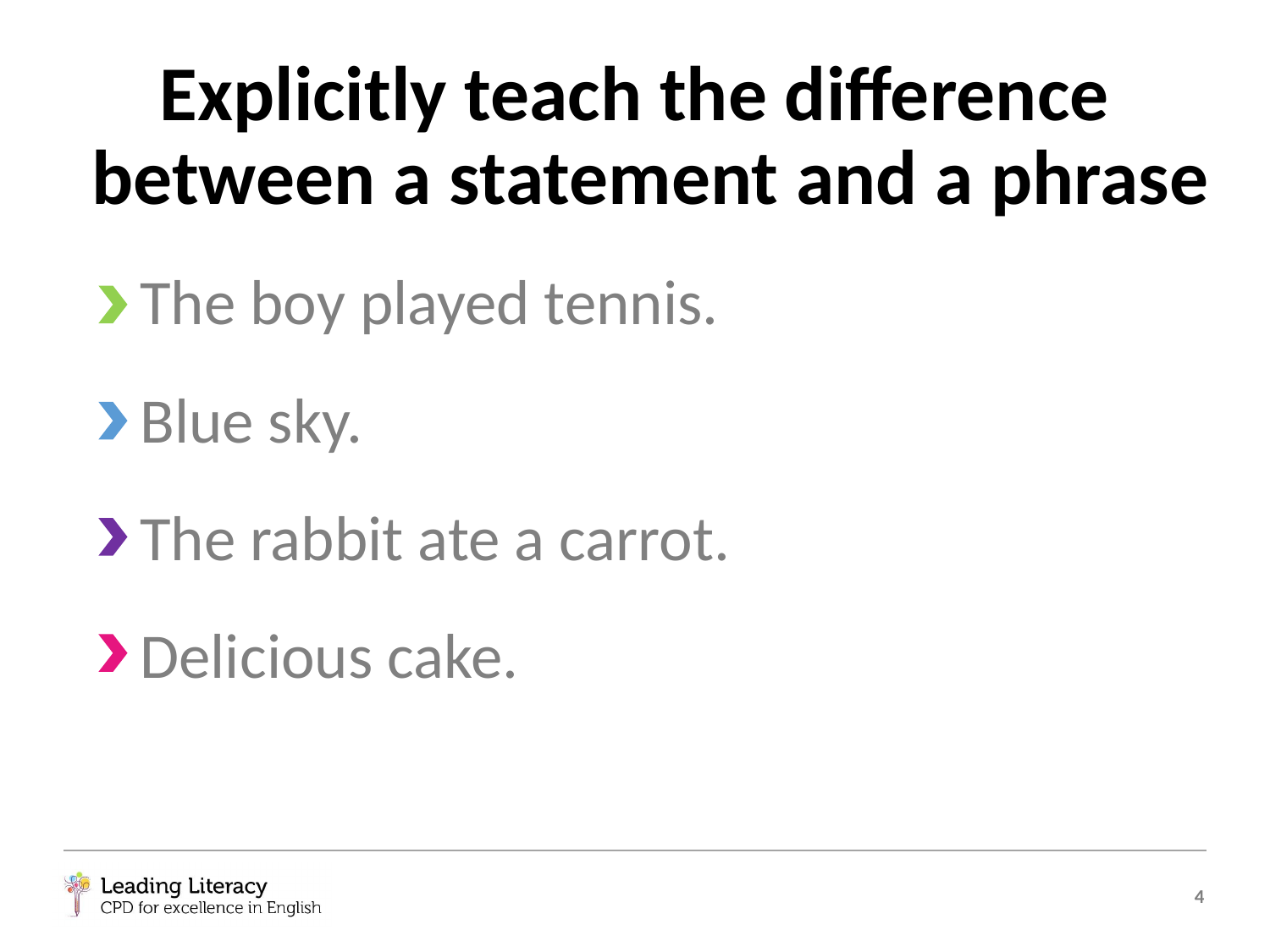

Explicitly teach the difference between a statement and a phrase
	The boy played tennis.
	Blue sky.
	The rabbit ate a carrot.
	Delicious cake.